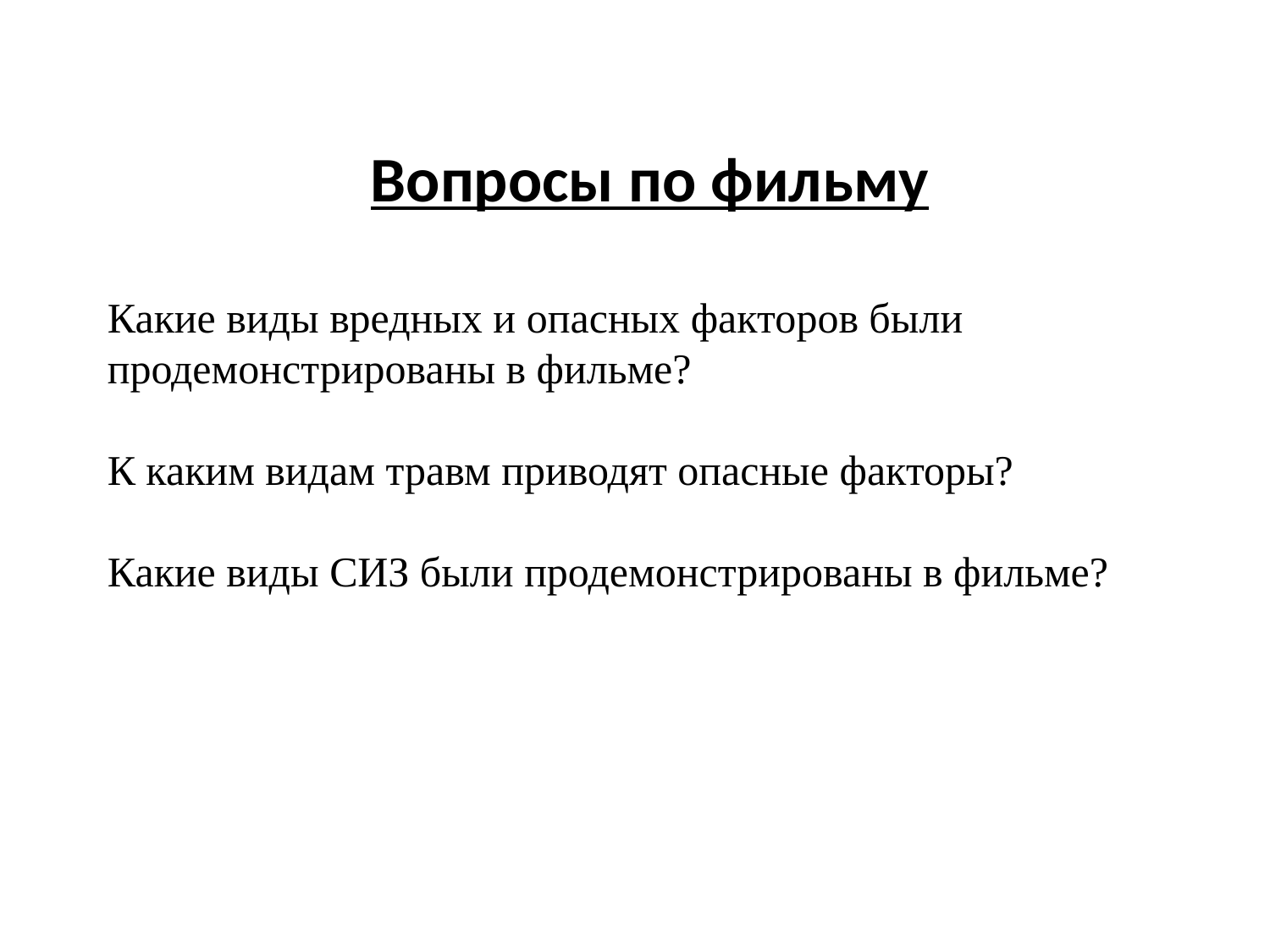

Вопросы по фильму

Какие виды вредных и опасных факторов были продемонстрированы в фильме?

К каким видам травм приводят опасные факторы?

Какие виды СИЗ были продемонстрированы в фильме?